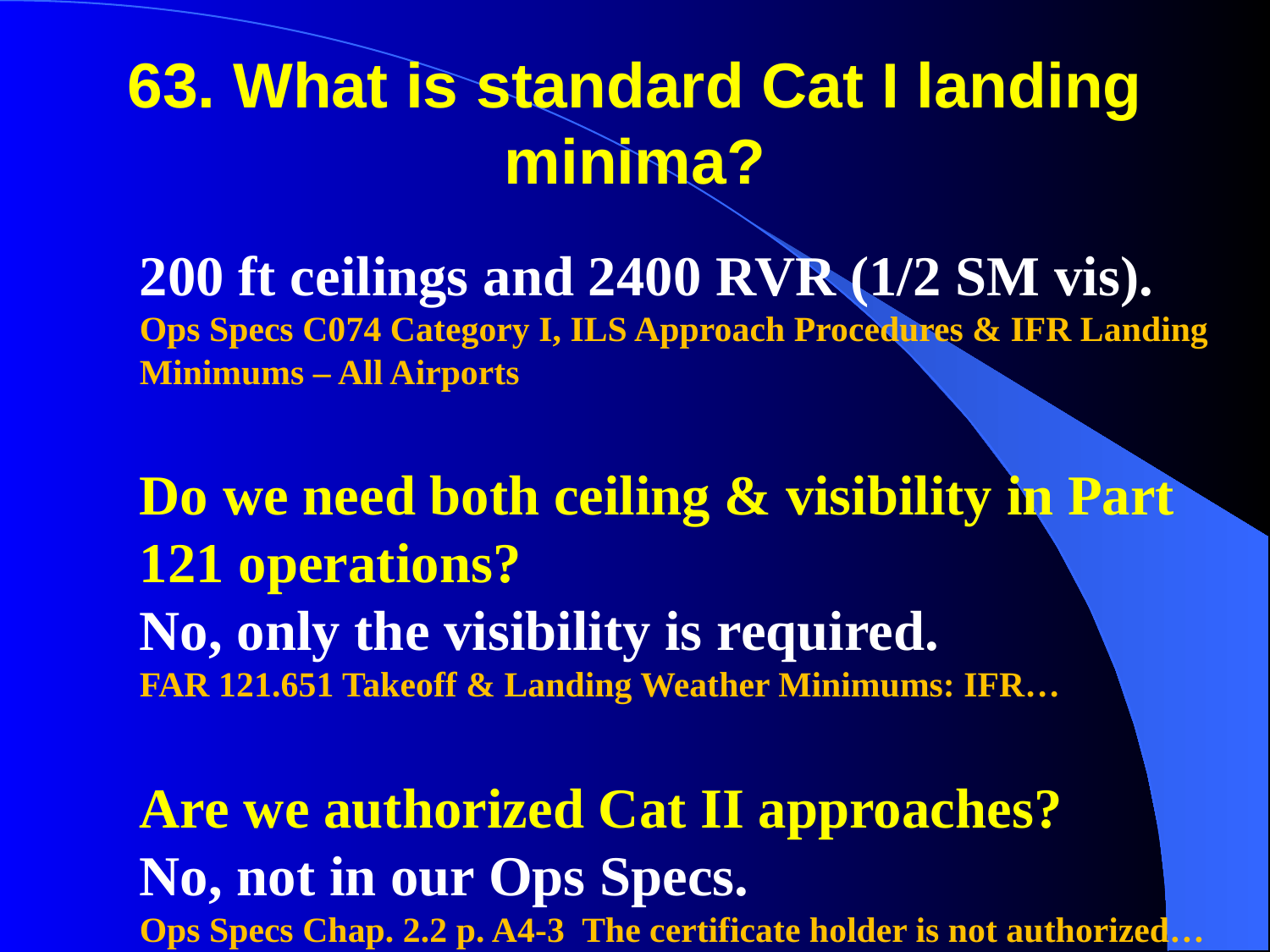

63. What is standard Cat I landing minima?
200 ft ceilings and 2400 RVR (1/2 SM vis).
Ops Specs C074 Category I, ILS Approach Procedures & IFR Landing Minimums – All Airports

Do we need both ceiling & visibility in Part 121 operations?
No, only the visibility is required.
FAR 121.651 Takeoff & Landing Weather Minimums: IFR…

Are we authorized Cat II approaches?
No, not in our Ops Specs.
Ops Specs Chap. 2.2 p. A4-3  The certificate holder is not authorized…